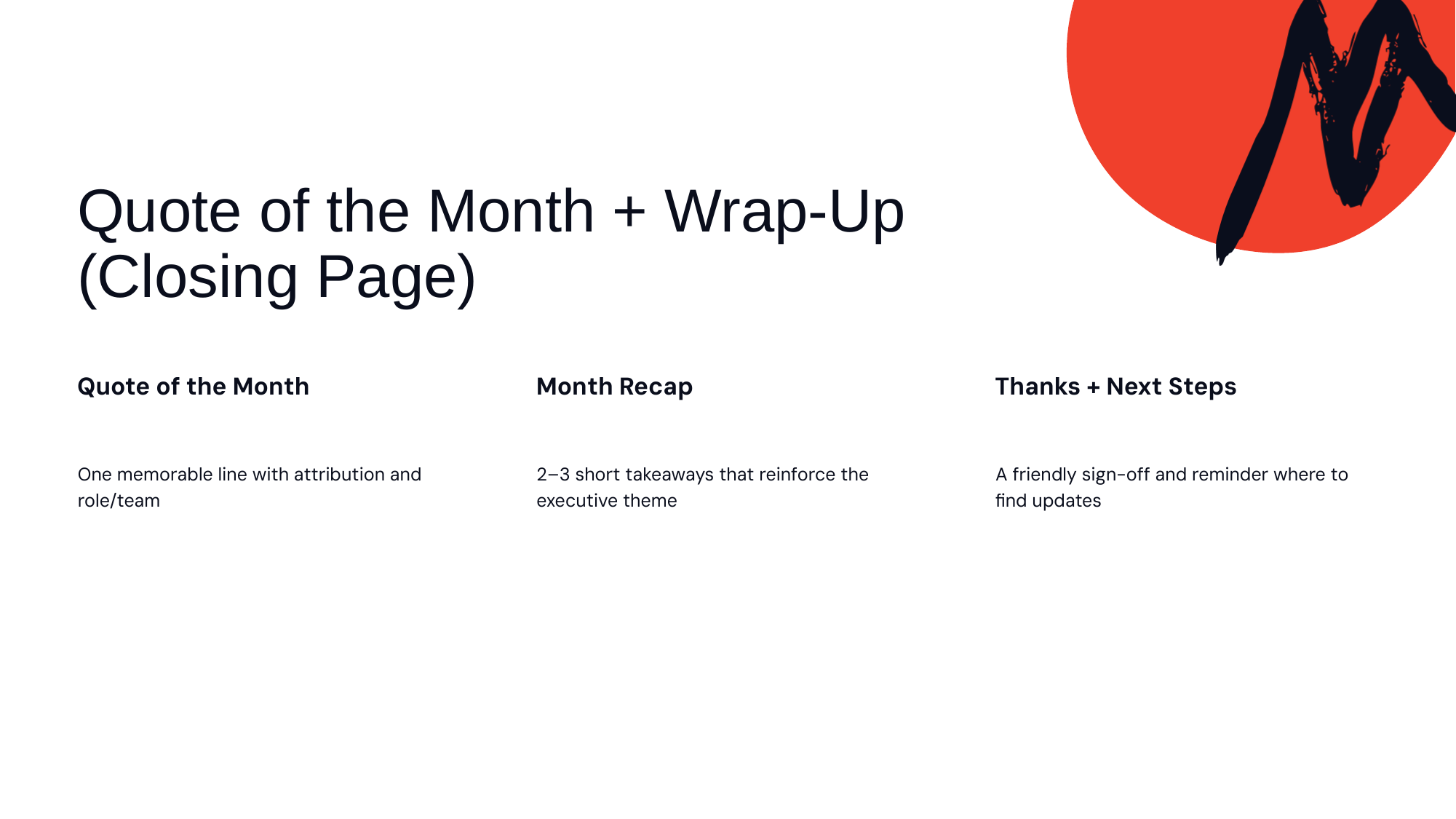

Quote of the Month + Wrap-Up (Closing Page)
Quote of the Month
Month Recap
Thanks + Next Steps
One memorable line with attribution and role/team
2–3 short takeaways that reinforce the executive theme
A friendly sign-off and reminder where to find updates